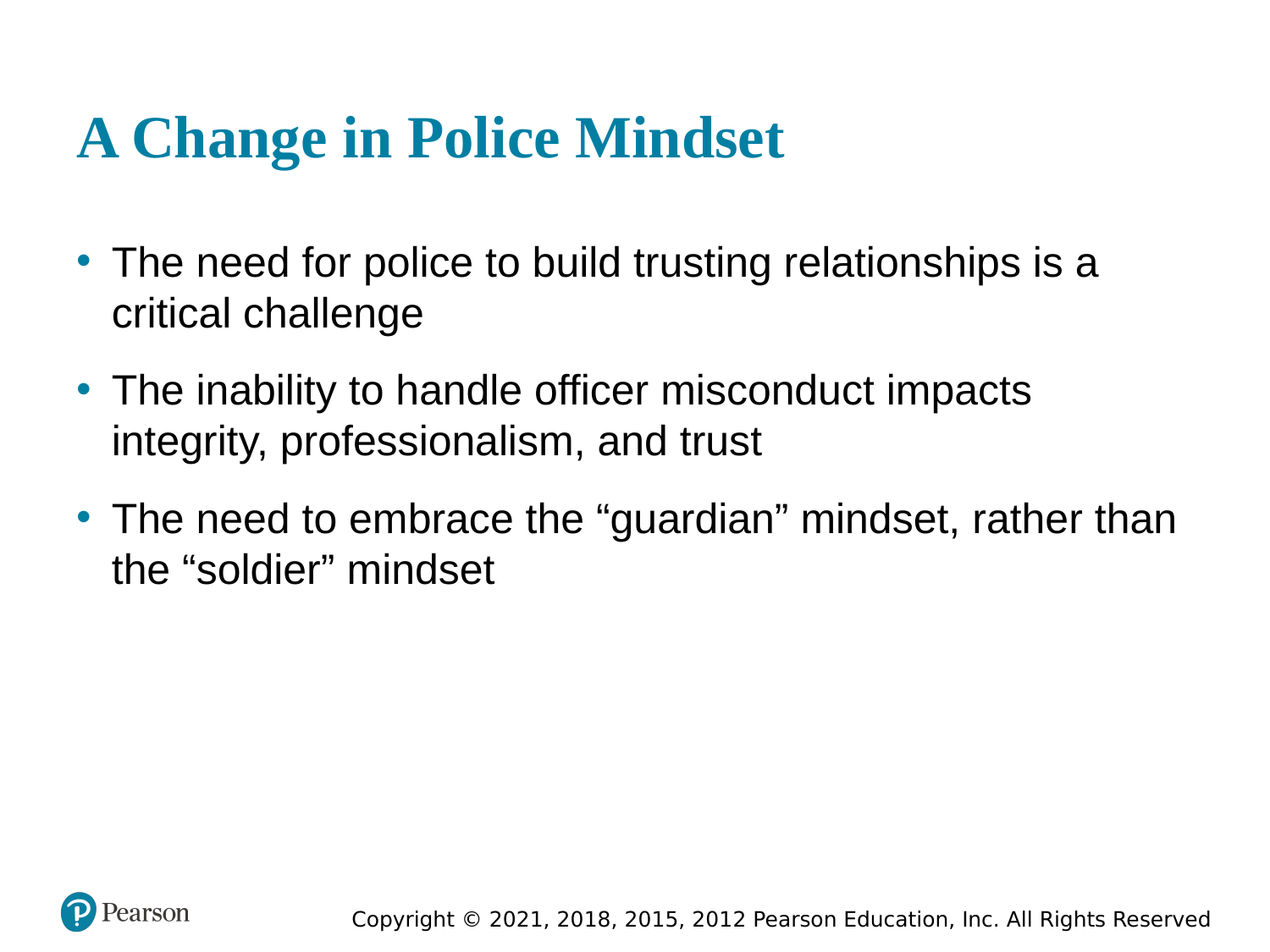

# A Change in Police Mindset
The need for police to build trusting relationships is a critical challenge
The inability to handle officer misconduct impacts integrity, professionalism, and trust
The need to embrace the “guardian” mindset, rather than the “soldier” mindset